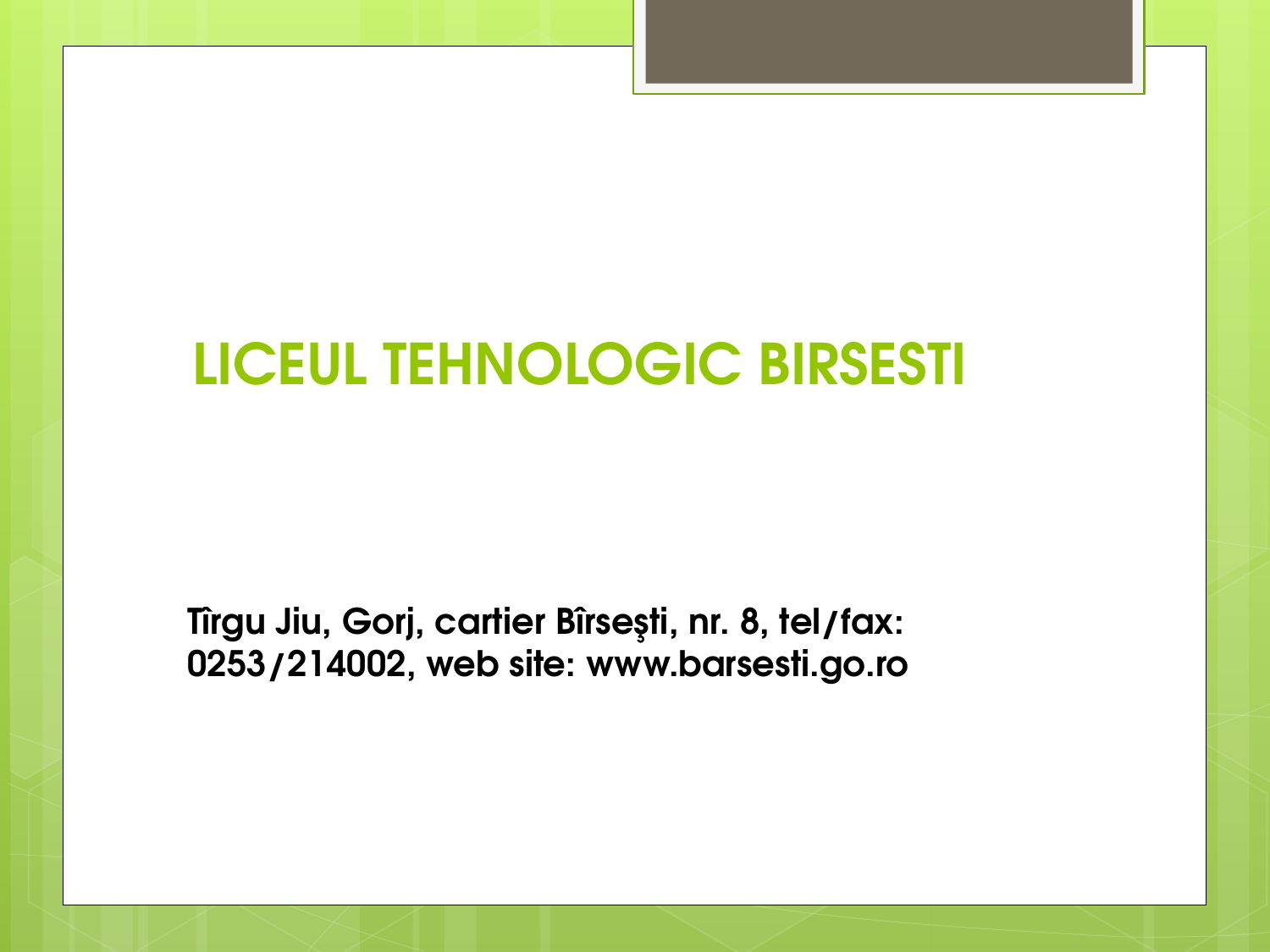

# LICEUL TEHNOLOGIC BIRSESTI
Tîrgu Jiu, Gorj, cartier Bîrseşti, nr. 8, tel/fax: 0253/214002, web site: www.barsesti.go.ro